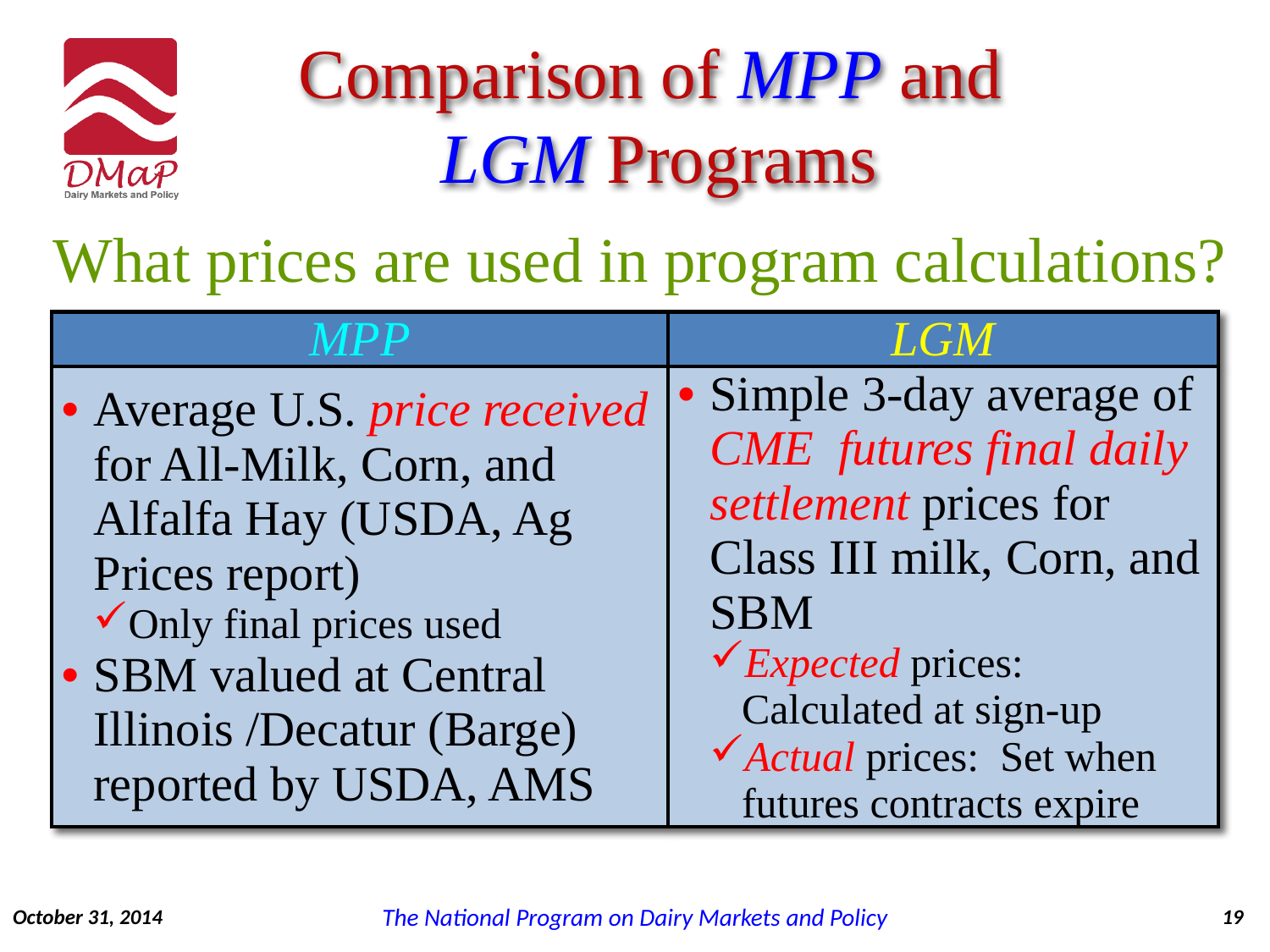

Comparison of MPP and
 LGM Programs
What prices are used in program calculations?
| MPP | LGM |
| --- | --- |
| Average U.S. price received for All-Milk, Corn, and Alfalfa Hay (USDA, Ag Prices report) Only final prices used SBM valued at Central Illinois /Decatur (Barge) reported by USDA, AMS | Simple 3-day average of CME futures final daily settlement prices for Class III milk, Corn, and SBM Expected prices: Calculated at sign-up Actual prices: Set when futures contracts expire |
October 31, 2014
19
The National Program on Dairy Markets and Policy